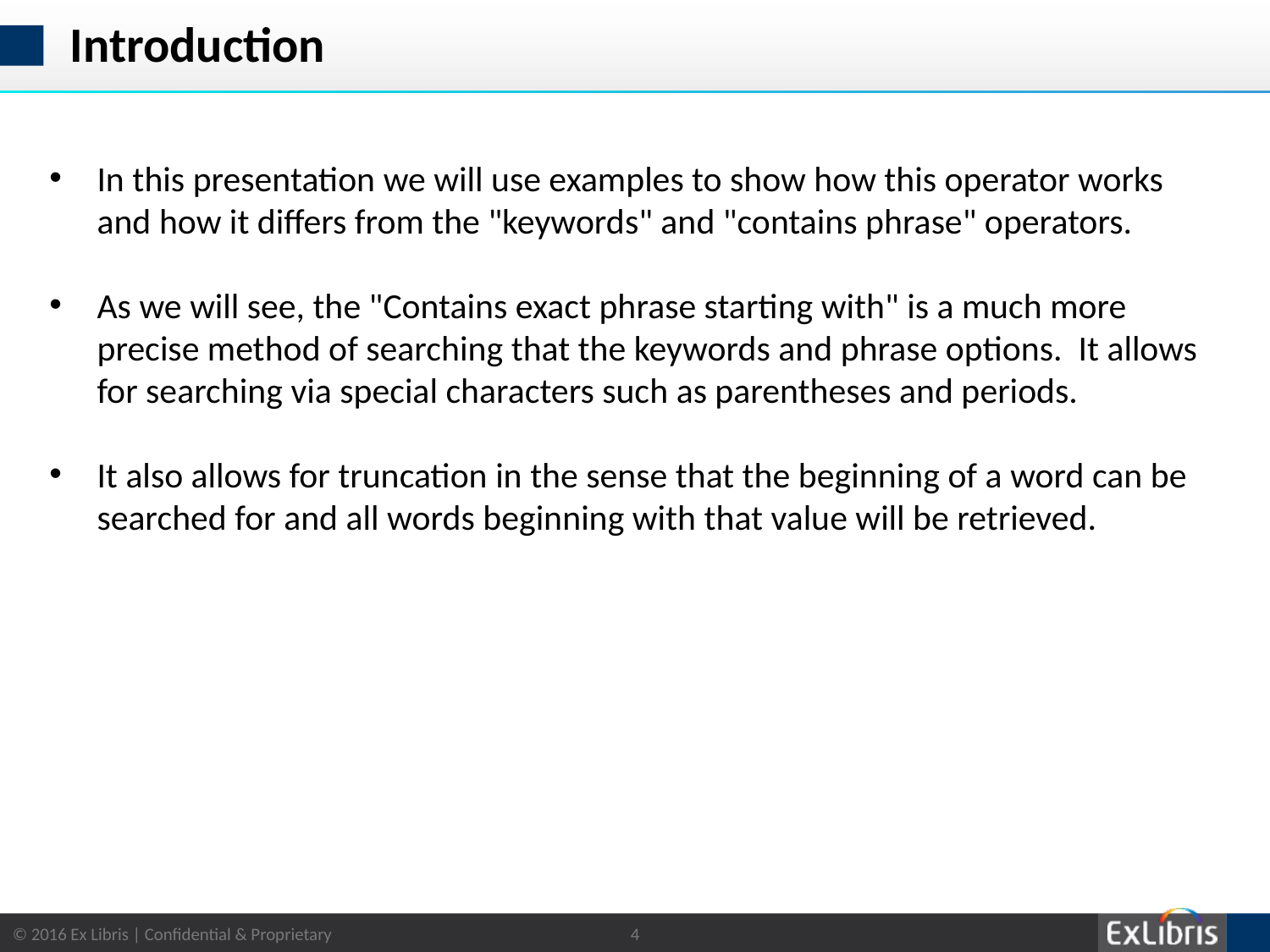

# Introduction
In this presentation we will use examples to show how this operator works and how it differs from the "keywords" and "contains phrase" operators.
As we will see, the "Contains exact phrase starting with" is a much more precise method of searching that the keywords and phrase options.  It allows for searching via special characters such as parentheses and periods.
It also allows for truncation in the sense that the beginning of a word can be searched for and all words beginning with that value will be retrieved.
4